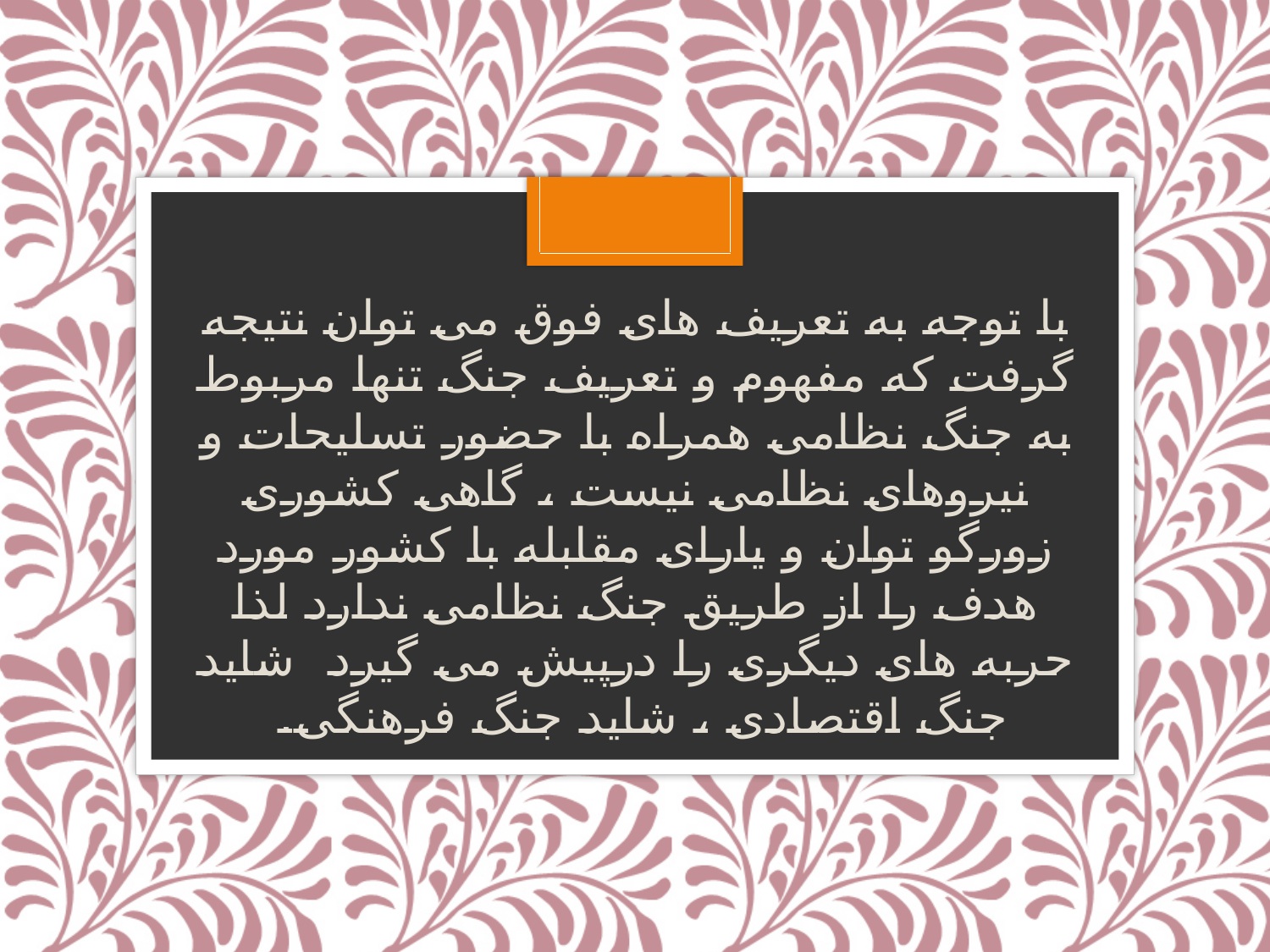

با توجه به تعریف های فوق می توان نتیجه گرفت که مفهوم و تعریف جنگ تنها مربوط به جنگ نظامی همراه با حضور تسلیحات و نیروهای نظامی نیست ، گاهی کشوری زورگو توان و یارای مقابله با کشور مورد هدف را از طریق جنگ نظامی ندارد لذا حربه های دیگری را درپیش می گیرد  شاید جنگ اقتصادی ، شاید جنگ فرهنگی.